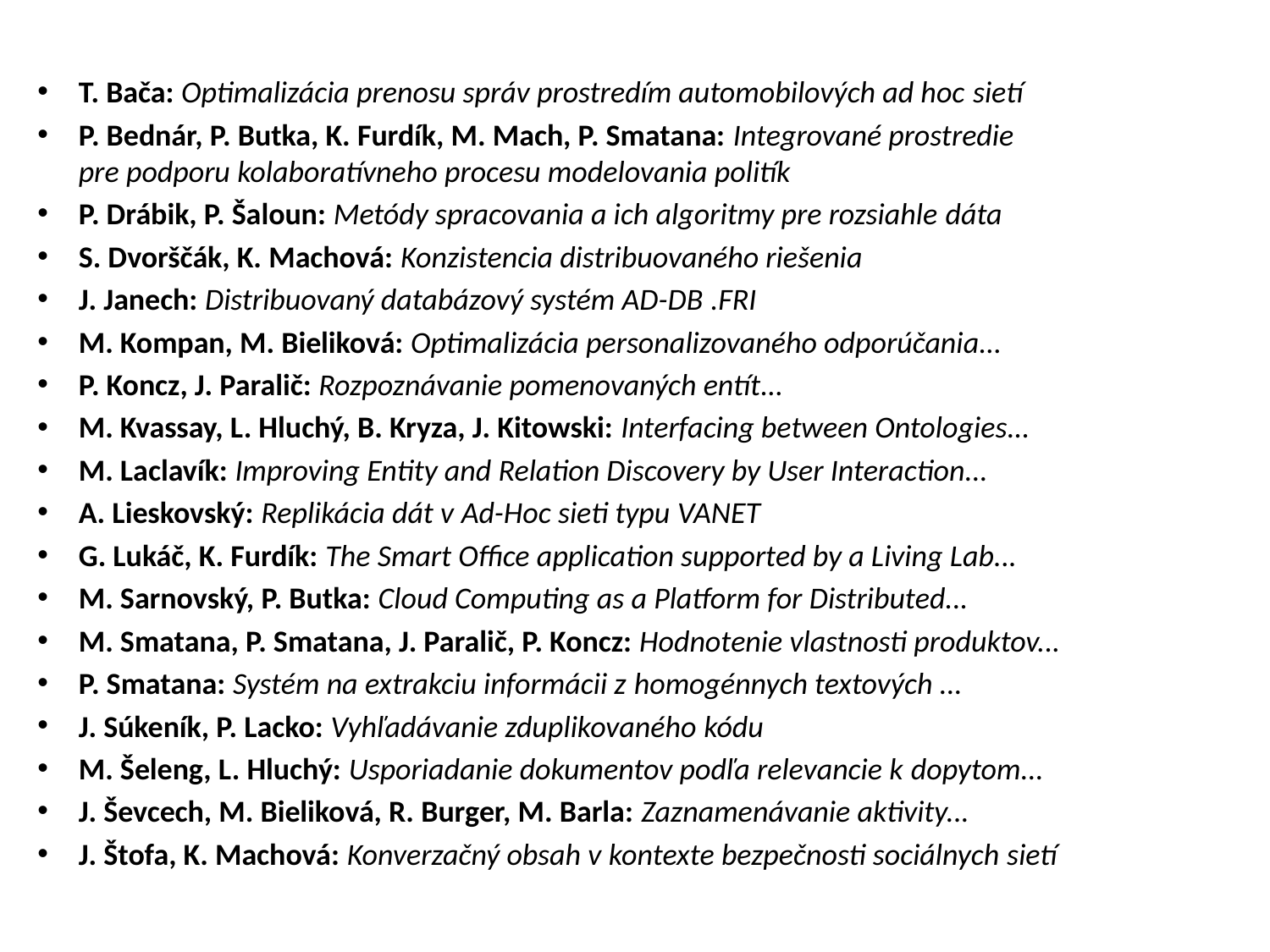

T. Bača: Optimalizácia prenosu správ prostredím automobilových ad hoc sietí
P. Bednár, P. Butka, K. Furdík, M. Mach, P. Smatana: Integrované prostredie
pre podporu kolaboratívneho procesu modelovania politík
P. Drábik, P. Šaloun: Metódy spracovania a ich algoritmy pre rozsiahle dáta
S. Dvorščák, K. Machová: Konzistencia distribuovaného riešenia
J. Janech: Distribuovaný databázový systém AD-DB .FRI
M. Kompan, M. Bieliková: Optimalizácia personalizovaného odporúčania...
P. Koncz, J. Paralič: Rozpoznávanie pomenovaných entít...
M. Kvassay, L. Hluchý, B. Kryza, J. Kitowski: Interfacing between Ontologies...
M. Laclavík: Improving Entity and Relation Discovery by User Interaction...
A. Lieskovský: Replikácia dát v Ad-Hoc sieti typu VANET
G. Lukáč, K. Furdík: The Smart Office application supported by a Living Lab...
M. Sarnovský, P. Butka: Cloud Computing as a Platform for Distributed...
M. Smatana, P. Smatana, J. Paralič, P. Koncz: Hodnotenie vlastnosti produktov...
P. Smatana: Systém na extrakciu informácii z homogénnych textových ...
J. Súkeník, P. Lacko: Vyhľadávanie zduplikovaného kó­du
M. Šeleng, L. Hluchý: Usporiadanie dokumentov podľa relevancie k dopytom...
J. Ševcech, M. Bieliková, R. Burger, M. Barla: Zaznamenávanie aktivity...
J. Štofa, K. Machová: Konverzačný obsah v kontexte bezpečnosti sociálnych sietí